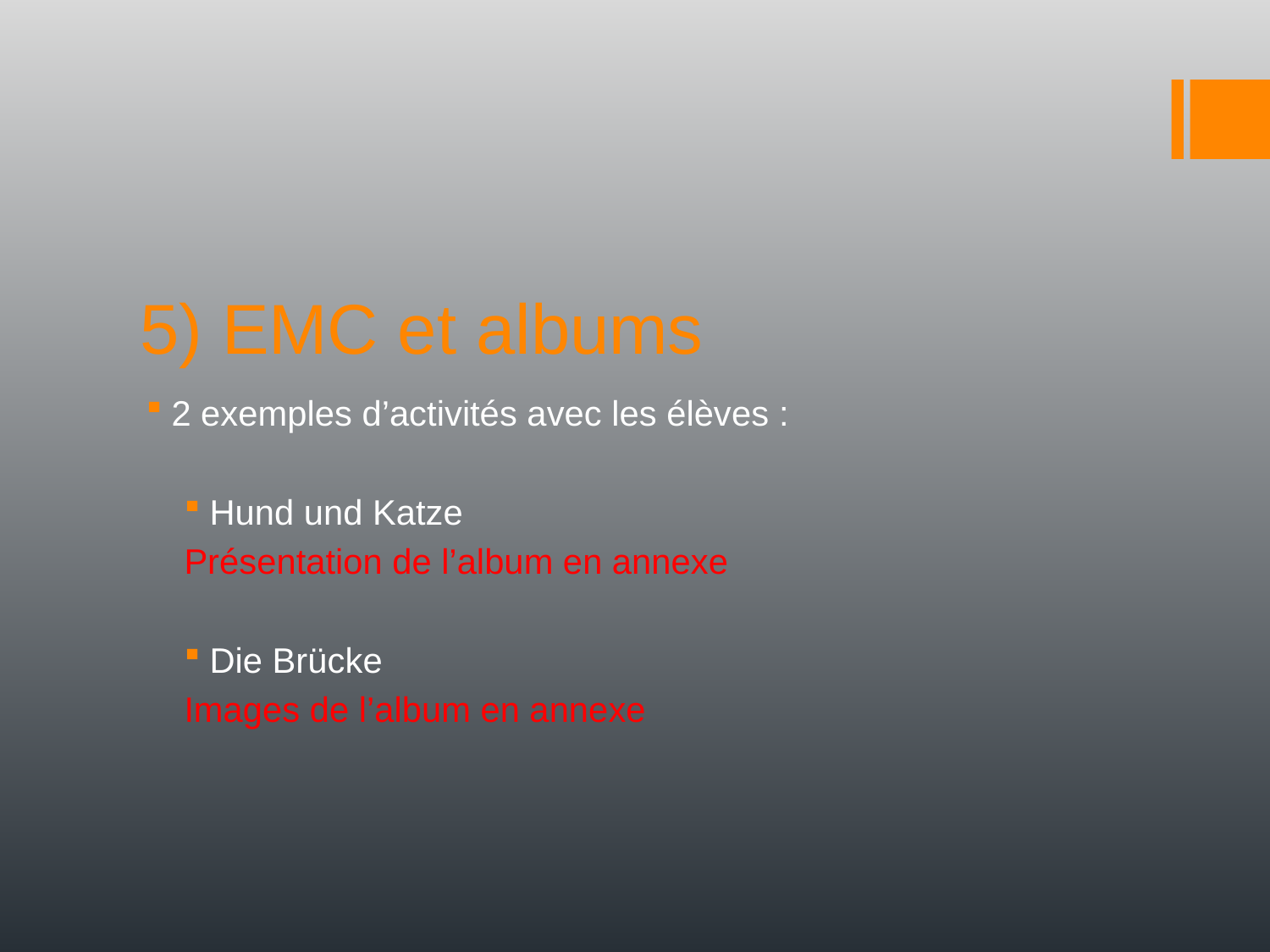

# 5) EMC et albums
2 exemples d’activités avec les élèves :

Hund und Katze
Présentation de l’album en annexe

Die Brücke
Images de l’album en annexe